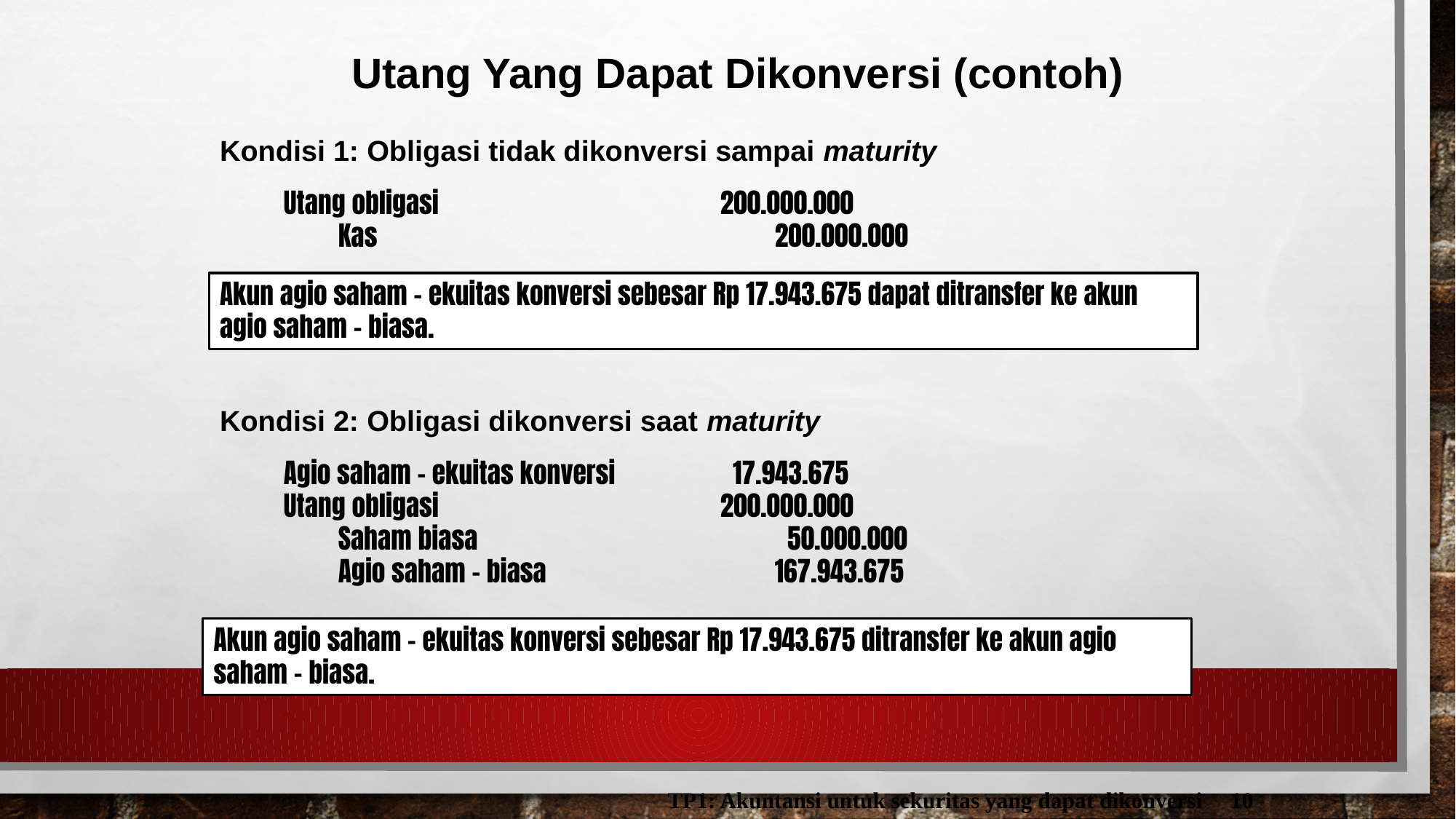

Utang Yang Dapat Dikonversi (contoh)
Kondisi 1: Obligasi tidak dikonversi sampai maturity
Utang obligasi	200.000.000
	Kas		200.000.000
Akun agio saham – ekuitas konversi sebesar Rp 17.943.675 dapat ditransfer ke akun agio saham – biasa.
Kondisi 2: Obligasi dikonversi saat maturity
Agio saham – ekuitas konversi	  17.943.675
Utang obligasi	200.000.000
	Saham biasa		  50.000.000
	Agio saham – biasa		167.943.675
Akun agio saham – ekuitas konversi sebesar Rp 17.943.675 ditransfer ke akun agio saham – biasa.
TP1: Akuntansi untuk sekuritas yang dapat dikonversi
10